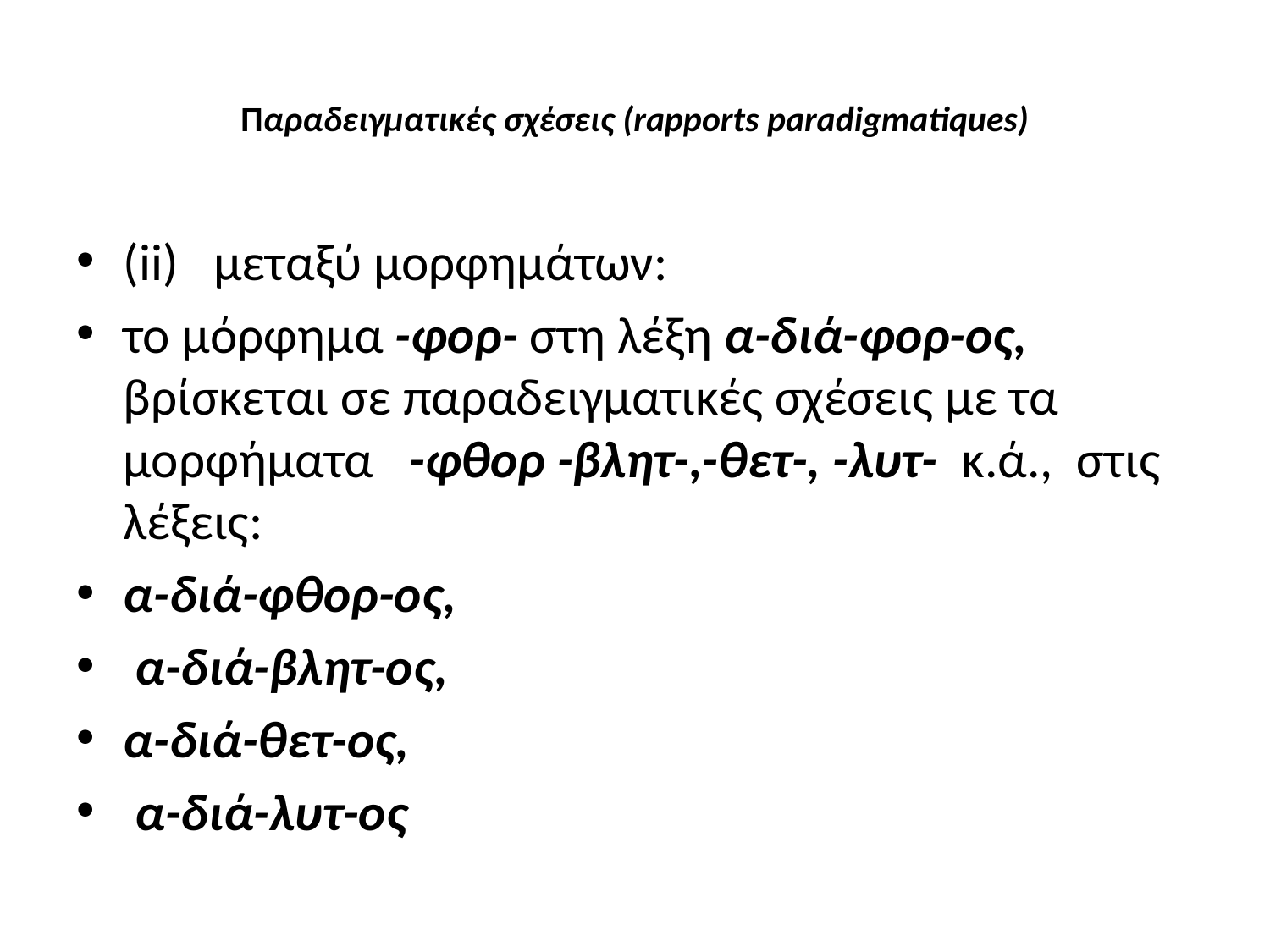

# Παραδειγματικές σχέσεις (rapports paradigmatiques)
(ii)   μεταξύ μορφημάτων:
το μόρφημα -φορ- στη λέξη α-διά-φορ-ος, βρίσκεται σε παραδειγματικές σχέσεις με τα μορφήματα   -φθορ -βλητ-,-θετ-, -λυτ-  κ.ά.,  στις λέξεις:
α-διά-φθορ-ος,
 α-διά-βλητ-ος,
α-διά-θετ-ος,
 α-διά-λυτ-ος